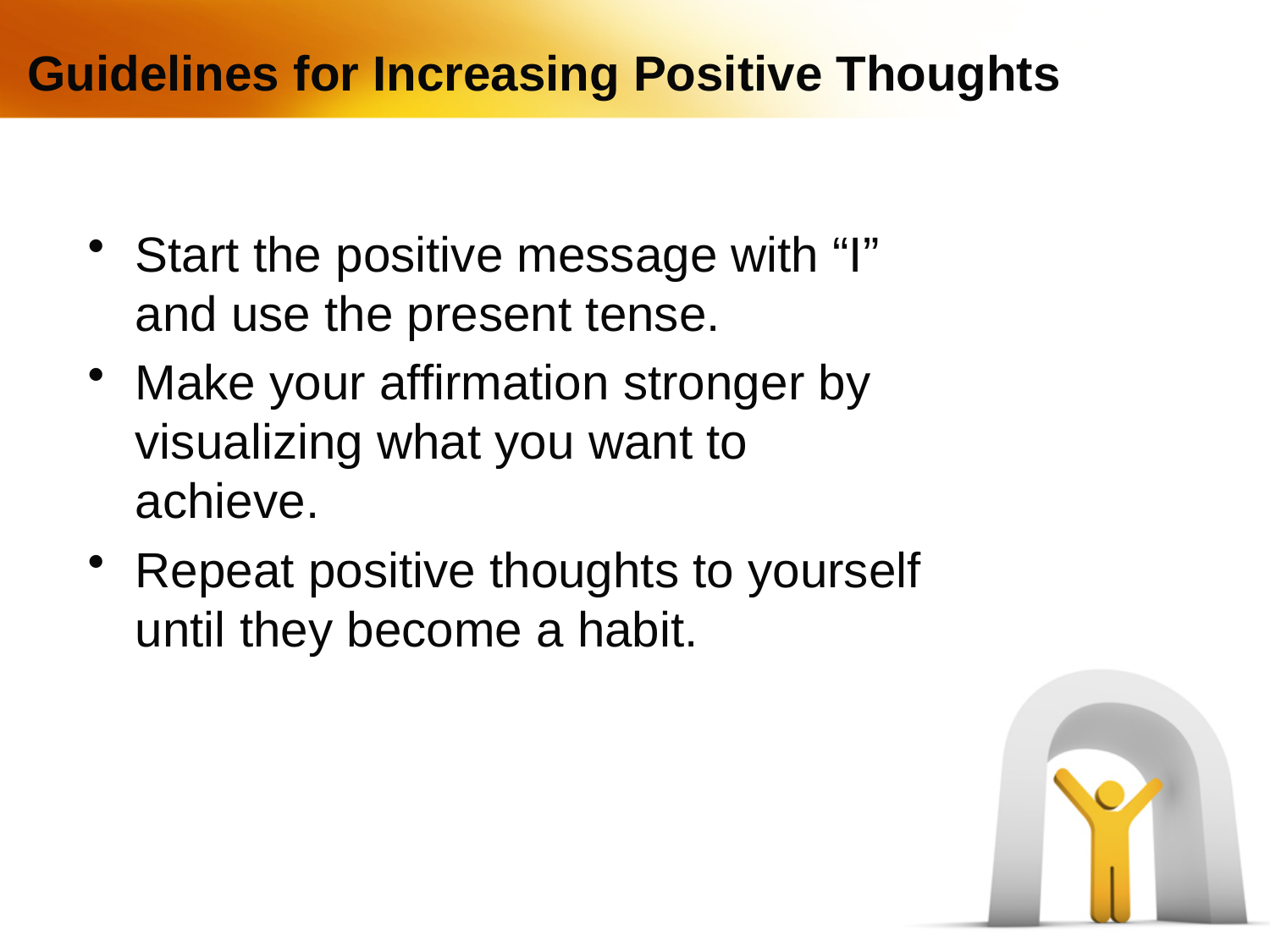

# Guidelines for Increasing Positive Thoughts
Start the positive message with “I” and use the present tense.
Make your affirmation stronger by visualizing what you want to achieve.
Repeat positive thoughts to yourself until they become a habit.